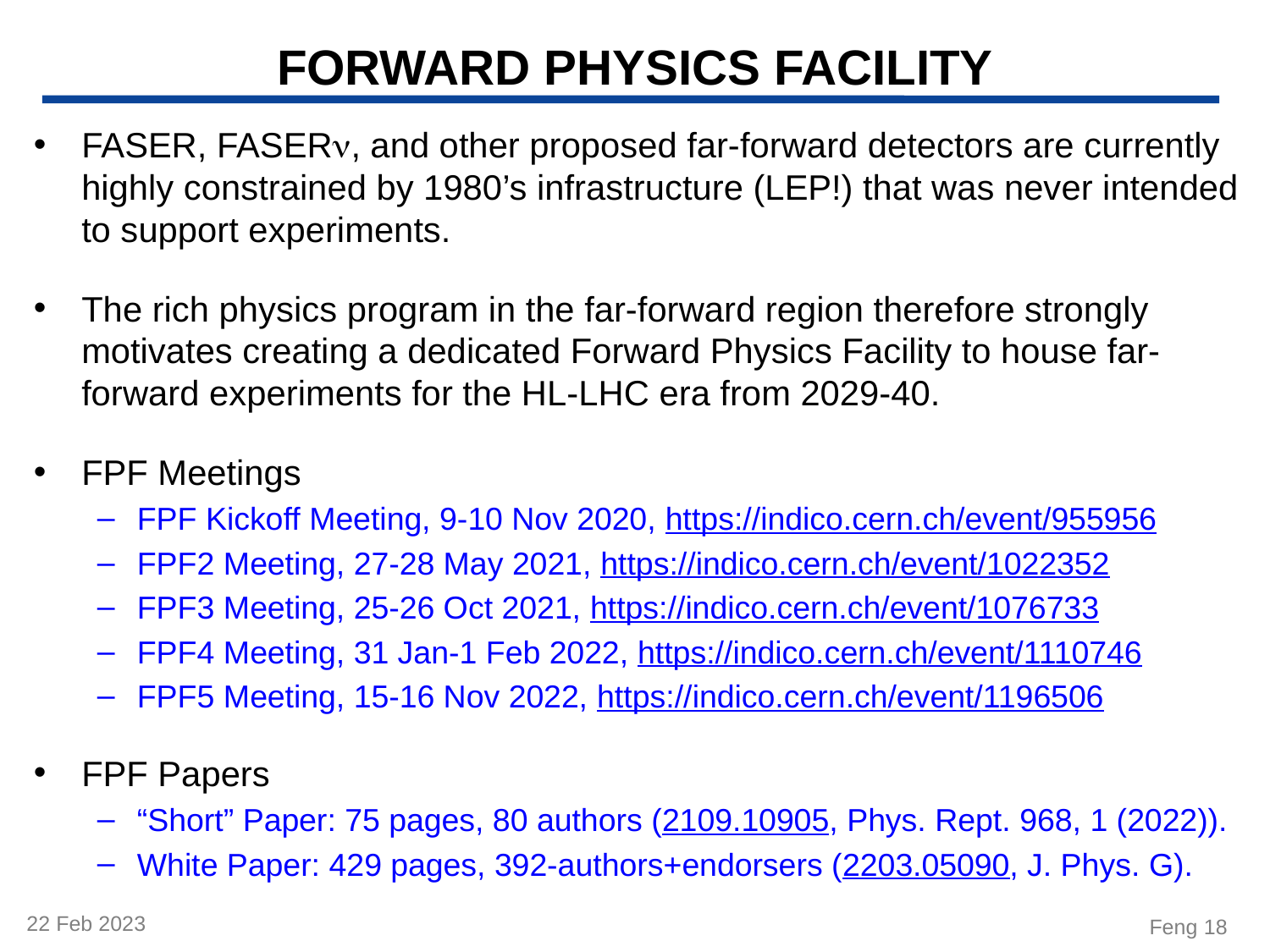

# FORWARD PHYSICS FACILITY
FASER, FASERν, and other proposed far-forward detectors are currently highly constrained by 1980’s infrastructure (LEP!) that was never intended to support experiments.

The rich physics program in the far-forward region therefore strongly motivates creating a dedicated Forward Physics Facility to house far-forward experiments for the HL-LHC era from 2029-40.

FPF Meetings
FPF Kickoff Meeting, 9-10 Nov 2020, https://indico.cern.ch/event/955956
FPF2 Meeting, 27-28 May 2021, https://indico.cern.ch/event/1022352
FPF3 Meeting, 25-26 Oct 2021, https://indico.cern.ch/event/1076733
FPF4 Meeting, 31 Jan-1 Feb 2022, https://indico.cern.ch/event/1110746
FPF5 Meeting, 15-16 Nov 2022, https://indico.cern.ch/event/1196506

FPF Papers
“Short” Paper: 75 pages, 80 authors (2109.10905, Phys. Rept. 968, 1 (2022)).
White Paper: 429 pages, 392-authors+endorsers (2203.05090, J. Phys. G).